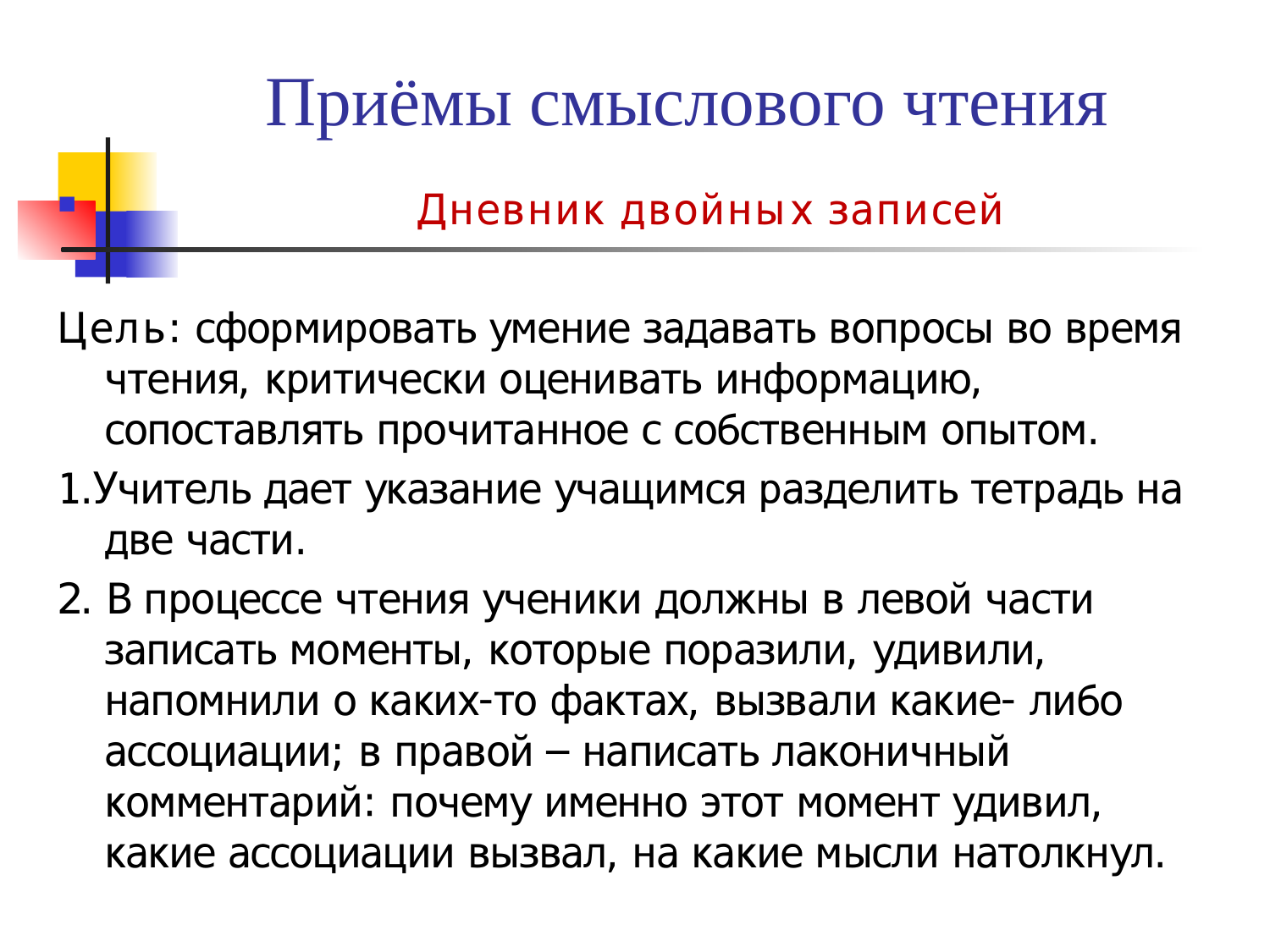

# Приёмы смыслового чтения
                         Дневник двойных записей

Цель: сформировать умение задавать вопросы во время чтения, критически оценивать информацию, сопоставлять прочитанное с собственным опытом.
1.Учитель дает указание учащимся разделить тетрадь на две части.
2. В процессе чтения ученики должны в левой части записать моменты, которые поразили, удивили, напомнили о каких-то фактах, вызвали какие- либо ассоциации; в правой – написать лаконичный комментарий: почему именно этот момент удивил, какие ассоциации вызвал, на какие мысли натолкнул.